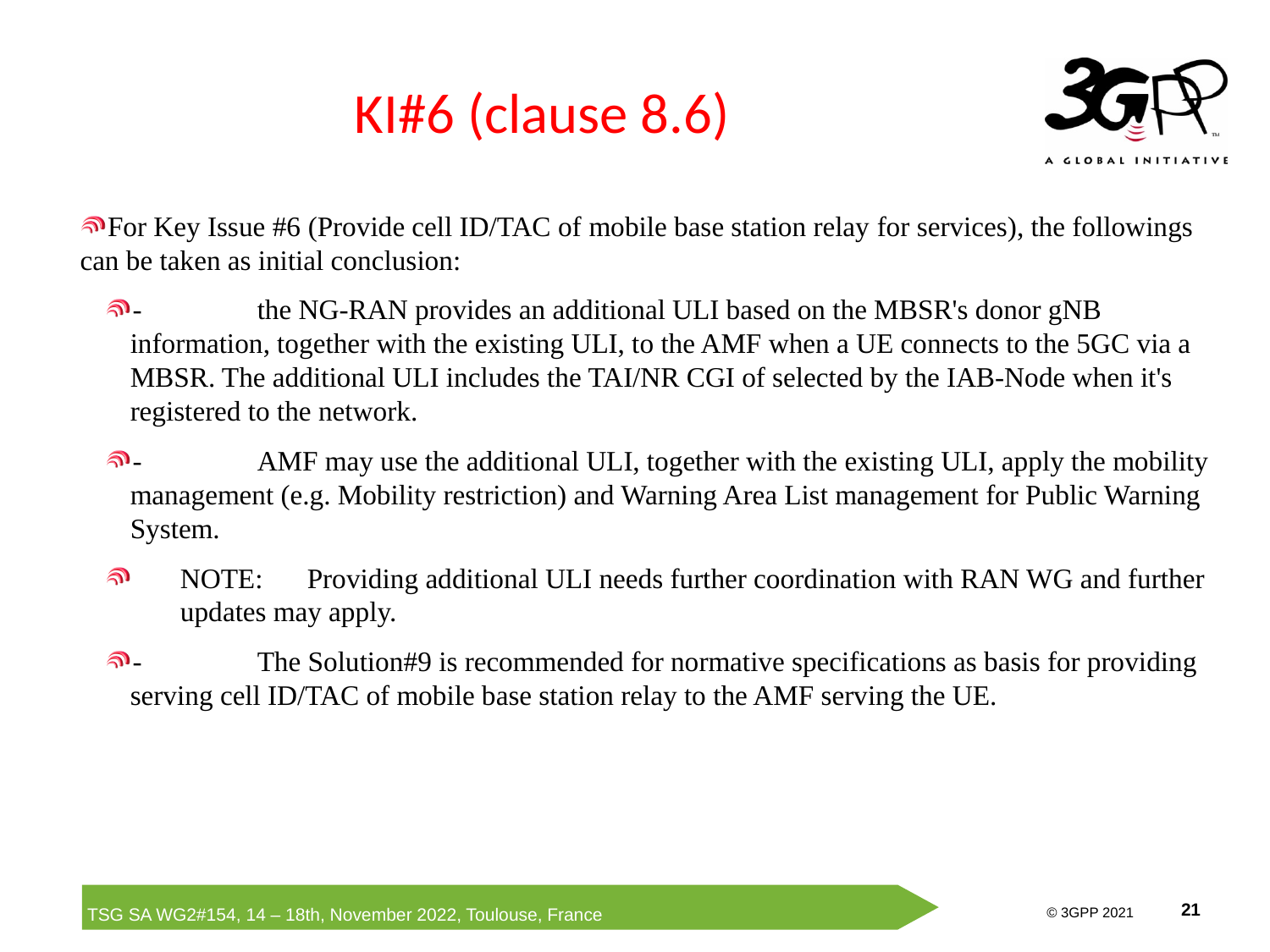

# KI#6 (clause 8.6)
For Key Issue #6 (Provide cell ID/TAC of mobile base station relay for services), the followings can be taken as initial conclusion:
-	the NG-RAN provides an additional ULI based on the MBSR's donor gNB information, together with the existing ULI, to the AMF when a UE connects to the 5GC via a MBSR. The additional ULI includes the TAI/NR CGI of selected by the IAB-Node when it's registered to the network.
-	AMF may use the additional ULI, together with the existing ULI, apply the mobility management (e.g. Mobility restriction) and Warning Area List management for Public Warning System.
NOTE:	Providing additional ULI needs further coordination with RAN WG and further updates may apply.
-	The Solution#9 is recommended for normative specifications as basis for providing serving cell ID/TAC of mobile base station relay to the AMF serving the UE.